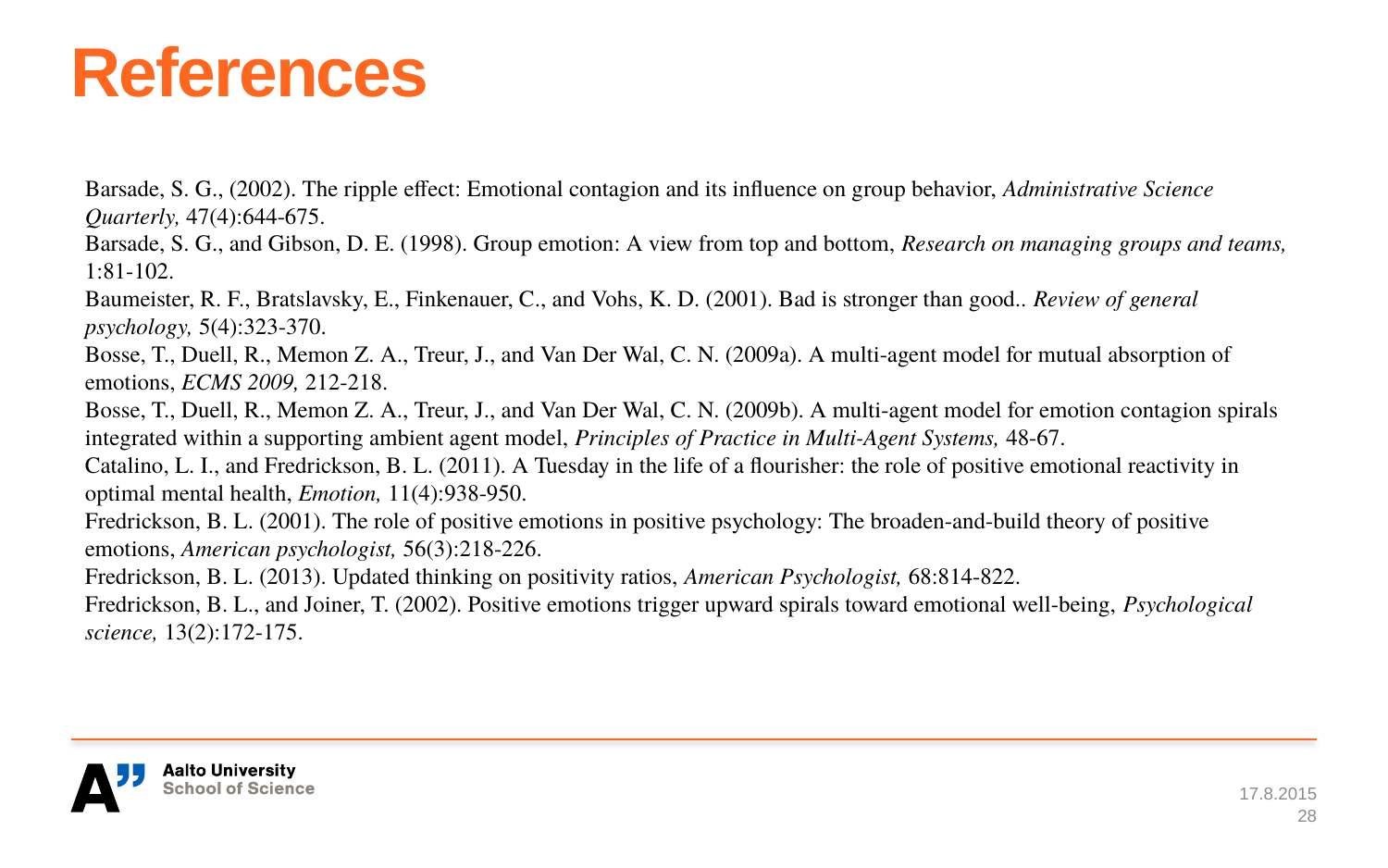

# References
Barsade, S. G., (2002). The ripple effect: Emotional contagion and its influence on group behavior, Administrative Science Quarterly, 47(4):644-675.
Barsade, S. G., and Gibson, D. E. (1998). Group emotion: A view from top and bottom, Research on managing groups and teams, 1:81-102.
Baumeister, R. F., Bratslavsky, E., Finkenauer, C., and Vohs, K. D. (2001). Bad is stronger than good.. Review of general psychology, 5(4):323-370.
Bosse, T., Duell, R., Memon Z. A., Treur, J., and Van Der Wal, C. N. (2009a). A multi-agent model for mutual absorption of emotions, ECMS 2009, 212-218.
Bosse, T., Duell, R., Memon Z. A., Treur, J., and Van Der Wal, C. N. (2009b). A multi-agent model for emotion contagion spirals integrated within a supporting ambient agent model, Principles of Practice in Multi-Agent Systems, 48-67.
Catalino, L. I., and Fredrickson, B. L. (2011). A Tuesday in the life of a flourisher: the role of positive emotional reactivity in optimal mental health, Emotion, 11(4):938-950.
Fredrickson, B. L. (2001). The role of positive emotions in positive psychology: The broaden-and-build theory of positive emotions, American psychologist, 56(3):218-226.
Fredrickson, B. L. (2013). Updated thinking on positivity ratios, American Psychologist, 68:814-822.
Fredrickson, B. L., and Joiner, T. (2002). Positive emotions trigger upward spirals toward emotional well-being, Psychological science, 13(2):172-175.
17.8.2015
28